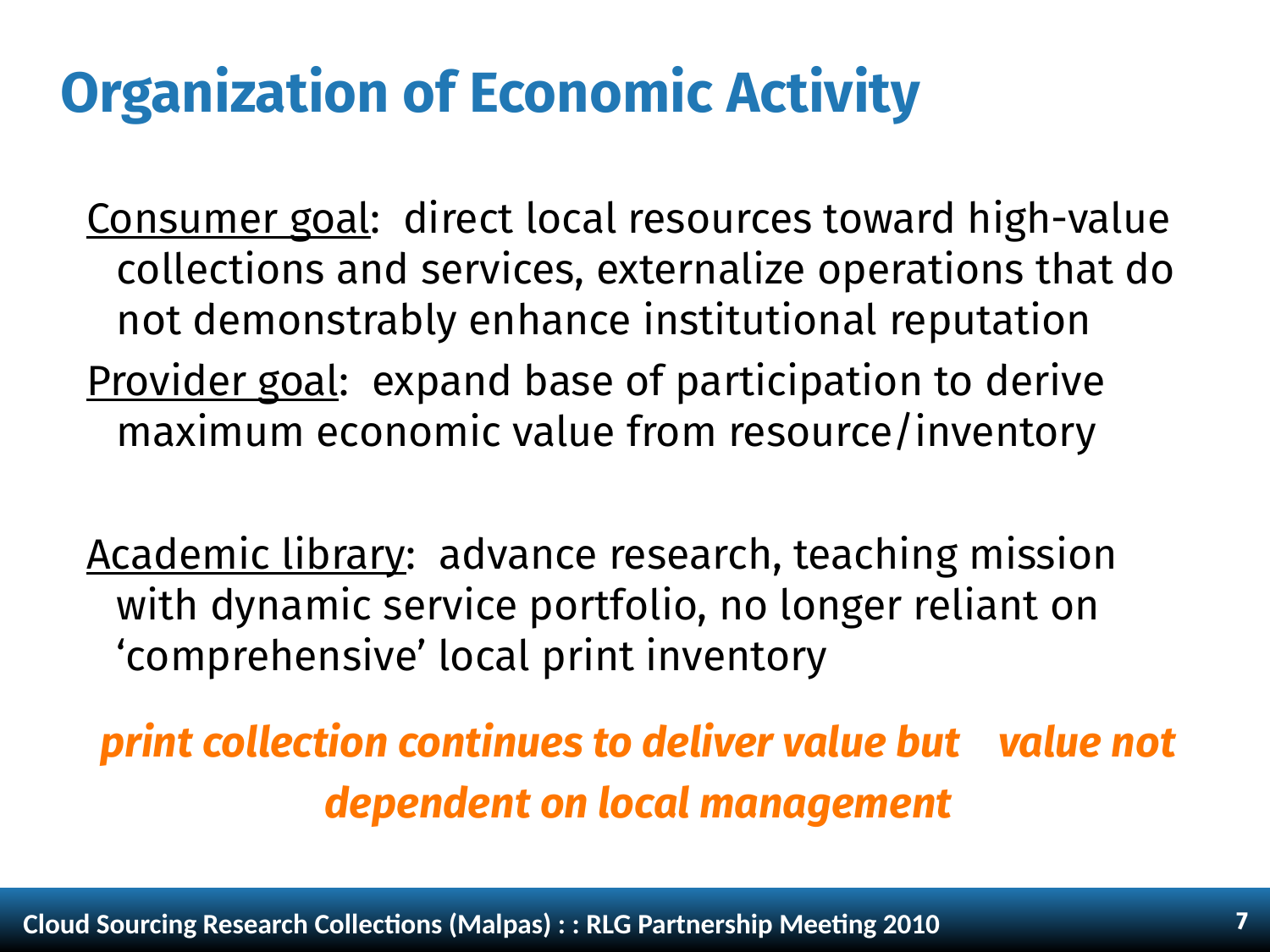

# Organization of Economic Activity
Consumer goal:  direct local resources toward high-value collections and services, externalize operations that do not demonstrably enhance institutional reputation
Provider goal:  expand base of participation to derive maximum economic value from resource/inventory

Academic library:  advance research, teaching mission with dynamic service portfolio, no longer reliant on ‘comprehensive’ local print inventory

print collection continues to deliver value but    value not dependent on local management